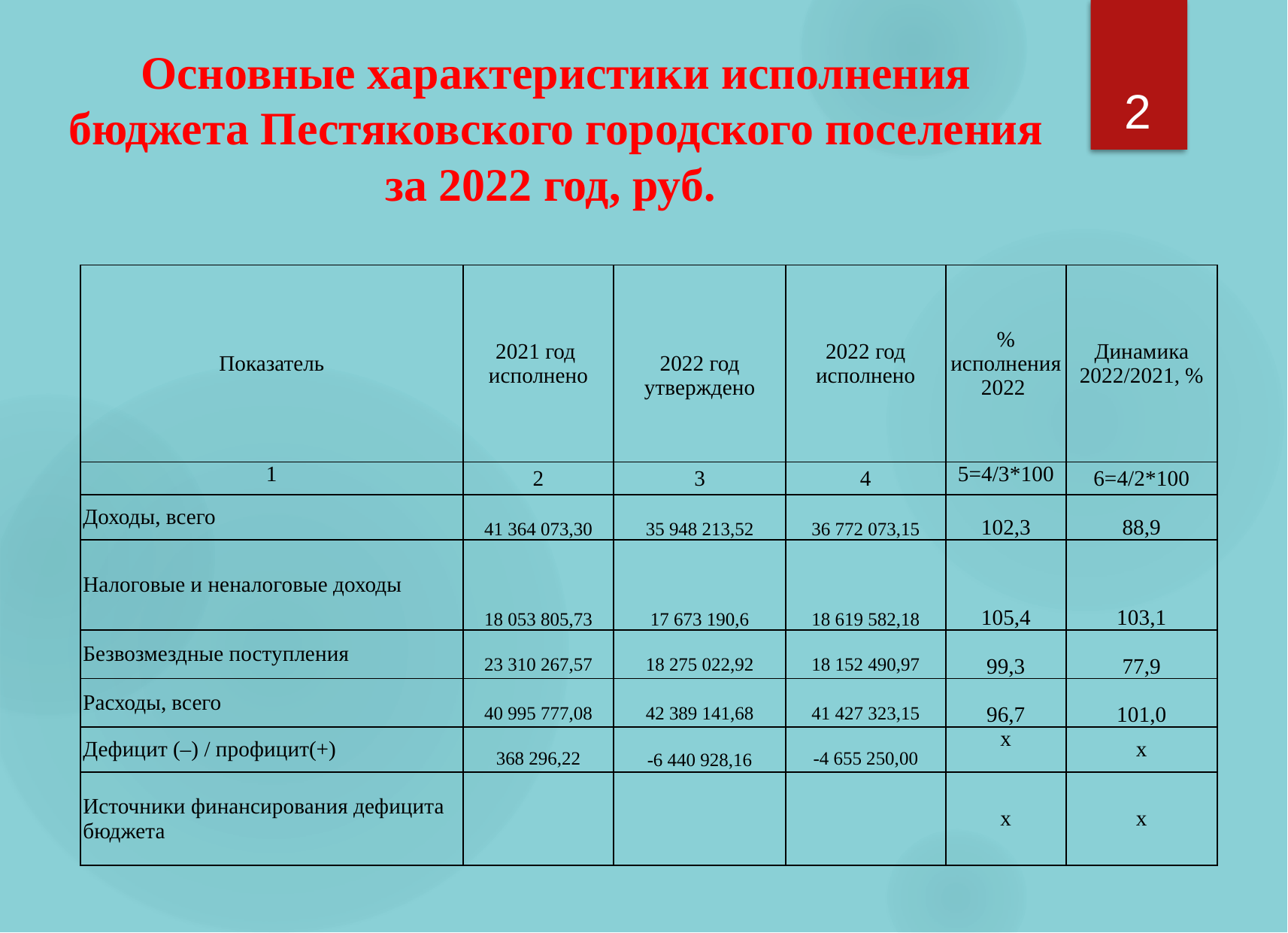

Основные характеристики исполнения бюджета Пестяковского городского поселения за 2022 год, руб.
2
| Показатель | 2021 год исполнено | 2022 год утверждено | 2022 год исполнено | % исполнения 2022 | Динамика 2022/2021, % |
| --- | --- | --- | --- | --- | --- |
| 1 | 2 | 3 | 4 | 5=4/3\*100 | 6=4/2\*100 |
| Доходы, всего | 41 364 073,30 | 35 948 213,52 | 36 772 073,15 | 102,3 | 88,9 |
| Налоговые и неналоговые доходы | 18 053 805,73 | 17 673 190,6 | 18 619 582,18 | 105,4 | 103,1 |
| Безвозмездные поступления | 23 310 267,57 | 18 275 022,92 | 18 152 490,97 | 99,3 | 77,9 |
| Расходы, всего | 40 995 777,08 | 42 389 141,68 | 41 427 323,15 | 96,7 | 101,0 |
| Дефицит (–) / профицит(+) | 368 296,22 | -6 440 928,16 | -4 655 250,00 | х | х |
| Источники финансирования дефицита бюджета |  |  |  | х | х |